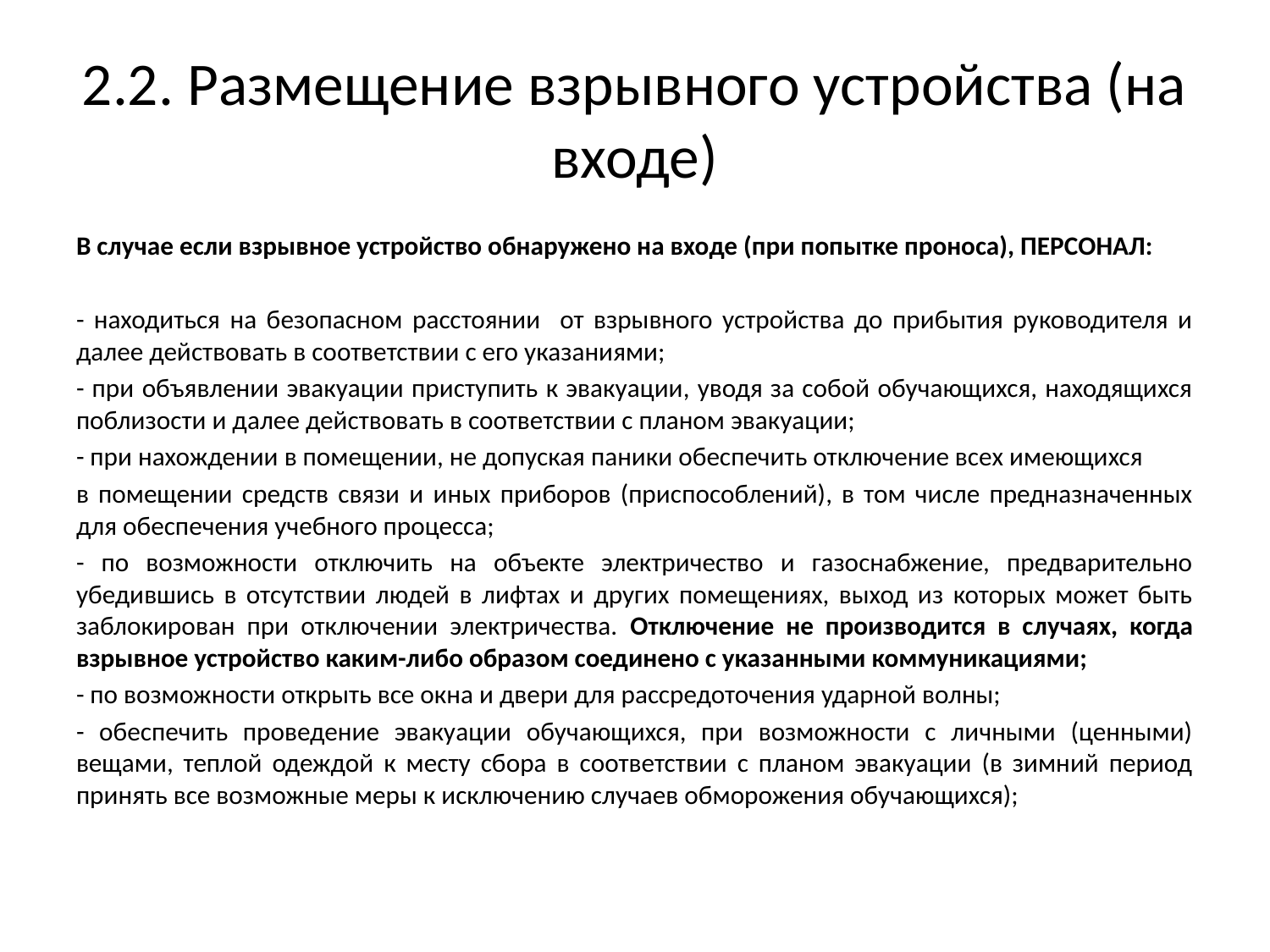

# 2.2. Размещение взрывного устройства (на входе)
В случае если взрывное устройство обнаружено на входе (при попытке проноса), ПЕРСОНАЛ:

- находиться на безопасном расстоянии  от взрывного устройства до прибытия руководителя и далее действовать в соответствии с его указаниями;
- при объявлении эвакуации приступить к эвакуации, уводя за собой обучающихся, находящихся поблизости и далее действовать в соответствии с планом эвакуации;
- при нахождении в помещении, не допуская паники обеспечить отключение всех имеющихся
в помещении средств связи и иных приборов (приспособлений), в том числе предназначенных для обеспечения учебного процесса;
- по возможности отключить на объекте электричество и газоснабжение, предварительно убедившись в отсутствии людей в лифтах и других помещениях, выход из которых может быть заблокирован при отключении электричества. Отключение не производится в случаях, когда взрывное устройство каким-либо образом соединено с указанными коммуникациями;
- по возможности открыть все окна и двери для рассредоточения ударной волны;
- обеспечить проведение эвакуации обучающихся, при возможности с личными (ценными) вещами, теплой одеждой к месту сбора в соответствии с планом эвакуации (в зимний период принять все возможные меры к исключению случаев обморожения обучающихся);